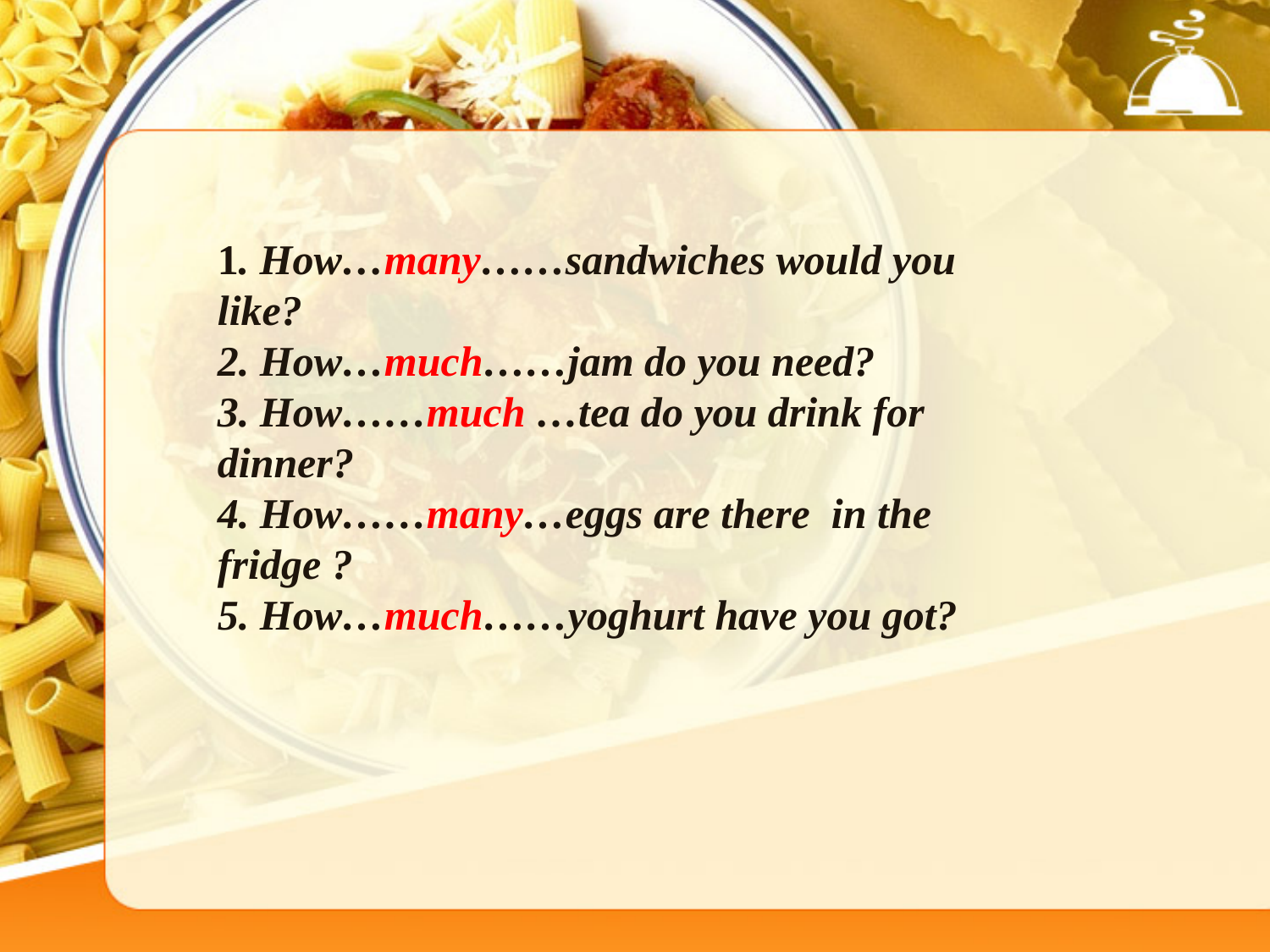

1. How…many……sandwiches would you like?
2. How…much……jam do you need?
3. How……much …tea do you drink for dinner?
4. How……many…eggs are there  in the fridge ?
5. How…much……yoghurt have you got?